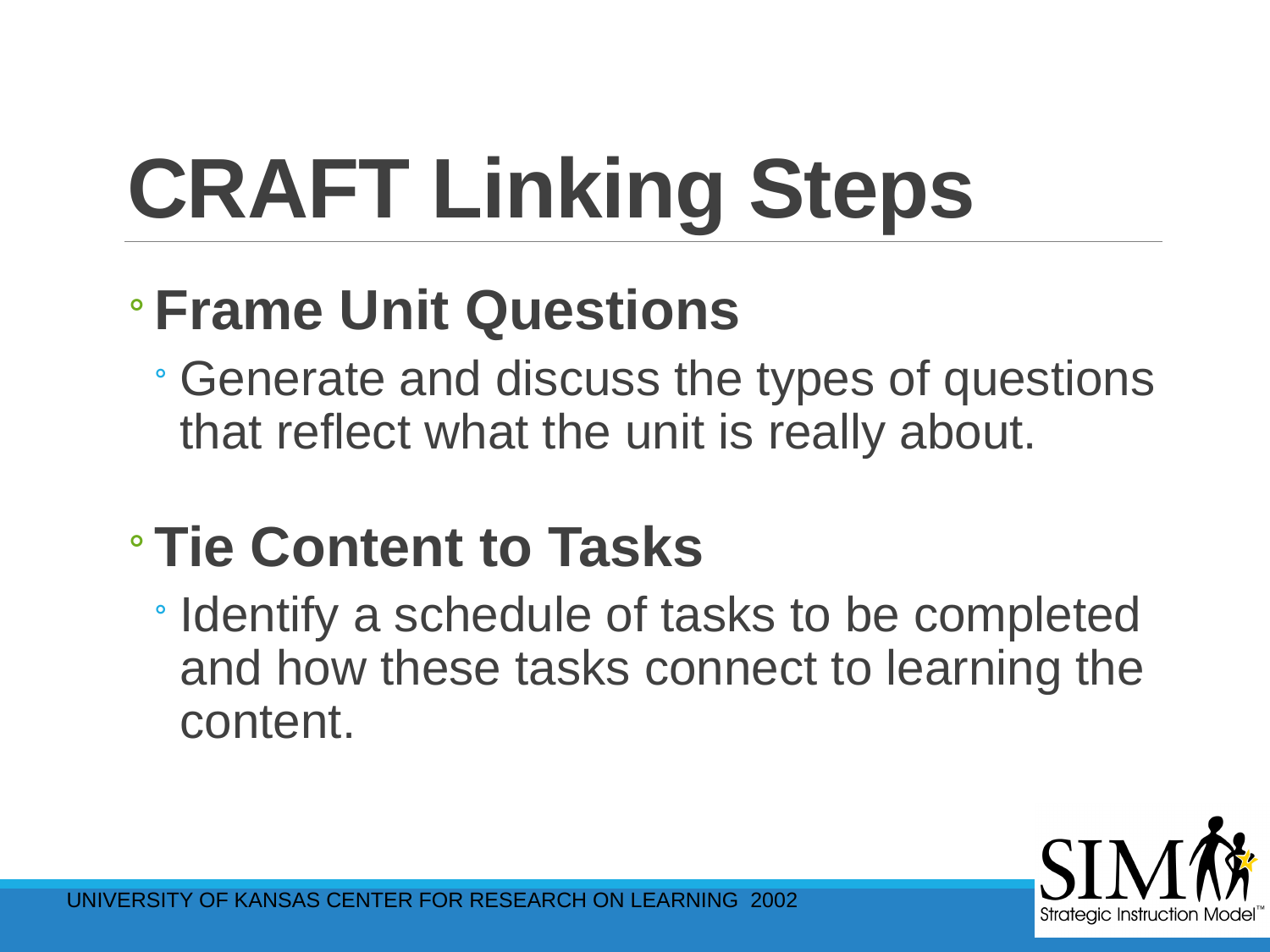

# CRAFT Linking Steps
Frame Unit Questions
Generate and discuss the types of questions that reflect what the unit is really about.

Tie Content to Tasks
Identify a schedule of tasks to be completed and how these tasks connect to learning the content.
University of Kansas Center for Research on Learning  2002